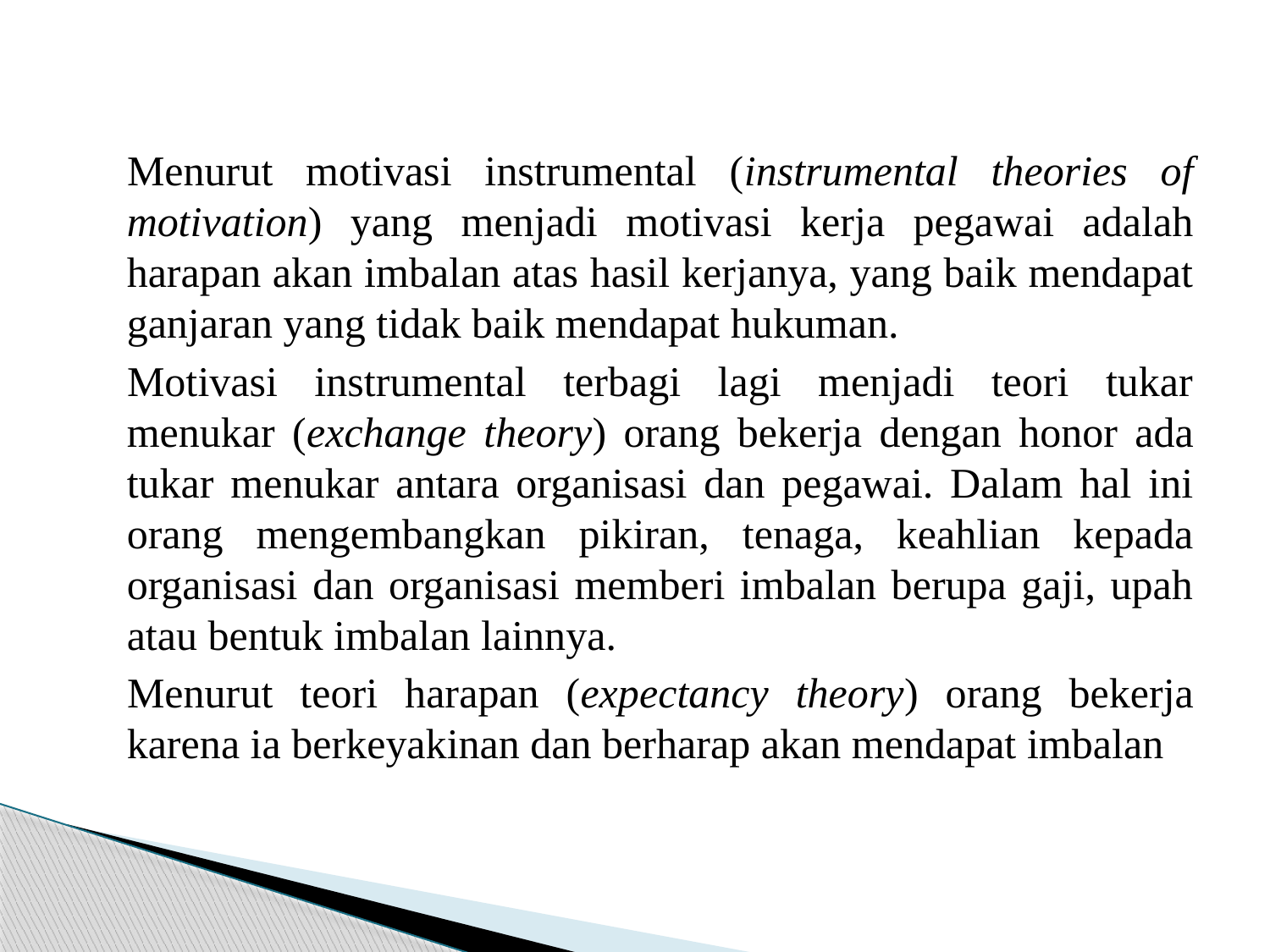

#
Menurut motivasi instrumental (instrumental theories of motivation) yang menjadi motivasi kerja pegawai adalah harapan akan imbalan atas hasil kerjanya, yang baik mendapat ganjaran yang tidak baik mendapat hukuman.
Motivasi instrumental terbagi lagi menjadi teori tukar menukar (exchange theory) orang bekerja dengan honor ada tukar menukar antara organisasi dan pegawai. Dalam hal ini orang mengembangkan pikiran, tenaga, keahlian kepada organisasi dan organisasi memberi imbalan berupa gaji, upah atau bentuk imbalan lainnya.
Menurut teori harapan (expectancy theory) orang bekerja karena ia berkeyakinan dan berharap akan mendapat imbalan